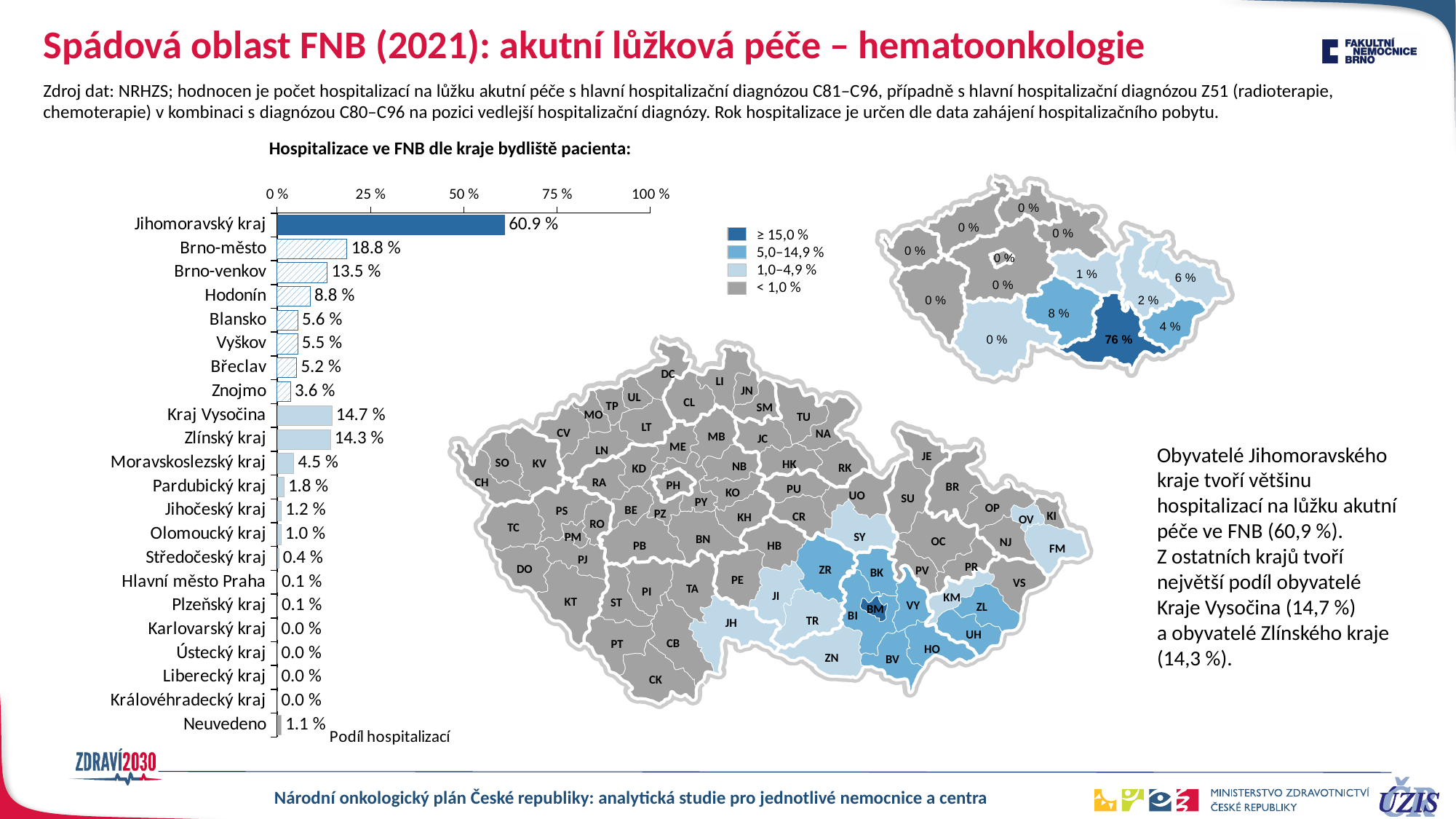

# Spádová oblast FNB (2021): akutní lůžková péče – hematoonkologie
Zdroj dat: NRHZS; hodnocen je počet hospitalizací na lůžku akutní péče s hlavní hospitalizační diagnózou C81–C96, případně s hlavní hospitalizační diagnózou Z51 (radioterapie, chemoterapie) v kombinaci s diagnózou C80–C96 na pozici vedlejší hospitalizační diagnózy. Rok hospitalizace je určen dle data zahájení hospitalizačního pobytu.

### Chart

| Category | kat1  | kat2 | kat3 | kat4 | kat1jhm | kta2jhm | kat3jhm | kat4jhm |
|---|---|---|---|---|---|---|---|---|
| Jihomoravský kraj | 0.609375 | None | None | None | None | None | None | None |
| Brno-město | None | None | None | None | 0.1875 | None | None | None |
| Brno-venkov | None | None | None | None | 0.13451086956521738 | None | None | None |
| Hodonín | None | None | None | None | 0.08831521739130435 | None | None | None |
| Blansko | None | None | None | None | 0.05570652173913043 | None | None | None |
| Vyškov | None | None | None | None | 0.05502717391304348 | None | None | None |
| Břeclav | None | None | None | None | 0.052309782608695655 | None | None | None |
| Znojmo | None | None | None | None | 0.036005434782608696 | None | None | None |
| Kraj Vysočina | None | None | 0.14673913043478262 | None | None | None | None | None |
| Zlínský kraj | None | None | 0.14266304347826086 | None | None | None | None | None |
| Moravskoslezský kraj | None | None | 0.04483695652173913 | None | None | None | None | None |
| Pardubický kraj | None | None | 0.018342391304347828 | None | None | None | None | None |
| Jihočeský kraj | None | None | 0.01154891304347826 | None | None | None | None | None |
| Olomoucký kraj | None | None | 0.010190217391304348 | None | None | None | None | None |
| Středočeský kraj | None | None | 0.004076086956521739 | None | None | None | None | None |
| Hlavní město Praha | None | None | 0.0006793478260869565 | None | None | None | None | None |
| Plzeňský kraj | None | None | 0.0006793478260869565 | None | None | None | None | None |
| Karlovarský kraj | None | None | 0.0 | None | None | None | None | None |
| Ústecký kraj | None | None | 0.0 | None | None | None | None | None |
| Liberecký kraj | None | None | 0.0 | None | None | None | None | None |
| Královéhradecký kraj | None | None | 0.0 | None | None | None | None | None |
| Neuvedeno | None | None | None | 0.010869565217391304 | None | None | None | None |
Hospitalizace ve FNB dle kraje bydliště pacienta:

0 %

0 %

0 %

≥ 15,0 %
5,0–14,9 %
1,0–4,9 %
< 1,0 %

0 %

0 %

1 %
6 %

0 %

2 %
0 %

8 %
4 %
0 %
 76 %

DC

LI

JN

UL
CL

TP
SM

MO
TU

LT

CV
NA

MB
JC

ME

LN

JE

SO

KV
HK

NB
RK
KD

CH
RA

PH
BR

PU
KO

UO

SU

PY

OP

BE
PS
PZ

KI
CR

KH

OV

RO
TC

SY
PM
BN

OC
NJ

HB
PB

FM

PJ

PR

DO
ZR

PV
BK

PE
VS
TA

PI

JI
KM

KT
ST

VY
ZL
BM
BI

TR

JH

UH

CB
PT

HO
ZN
BV
CK
Obyvatelé Jihomoravského kraje tvoří většinu hospitalizací na lůžku akutní péče ve FNB (60,9 %).
Z ostatních krajů tvoří největší podíl obyvatelé Kraje Vysočina (14,7 %) a obyvatelé Zlínského kraje (14,3 %).